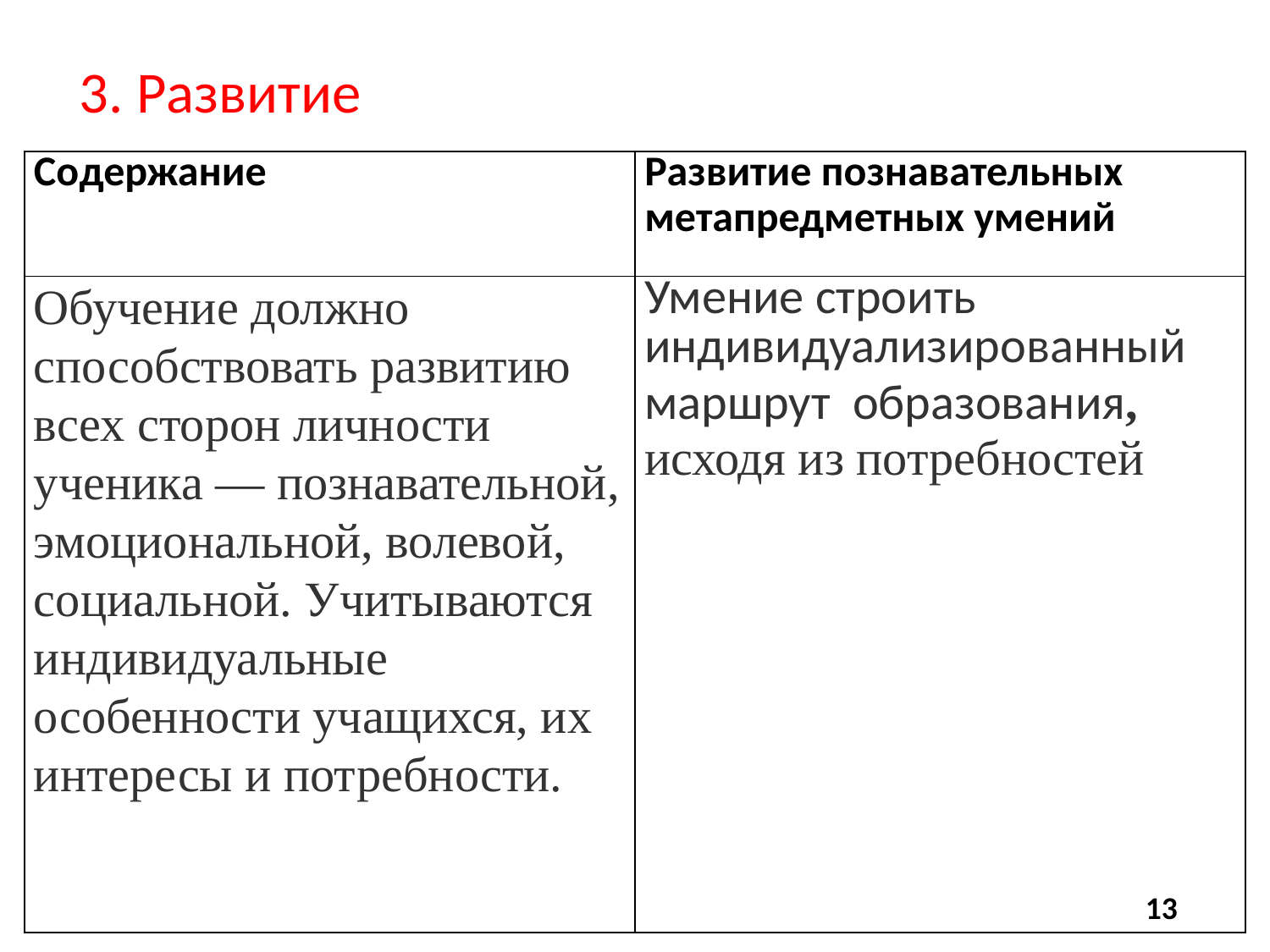

# 3. Развитие
| Содержание | Развитие познавательных метапредметных умений |
| --- | --- |
| Обучение должно способствовать развитию всех сторон личности ученика — познавательной, эмоциональной, волевой, социальной. Учитываются индивидуальные особенности учащихся, их интересы и потребности. | Умение строить индивидуализированный маршрут образования, исходя из потребностей |
13